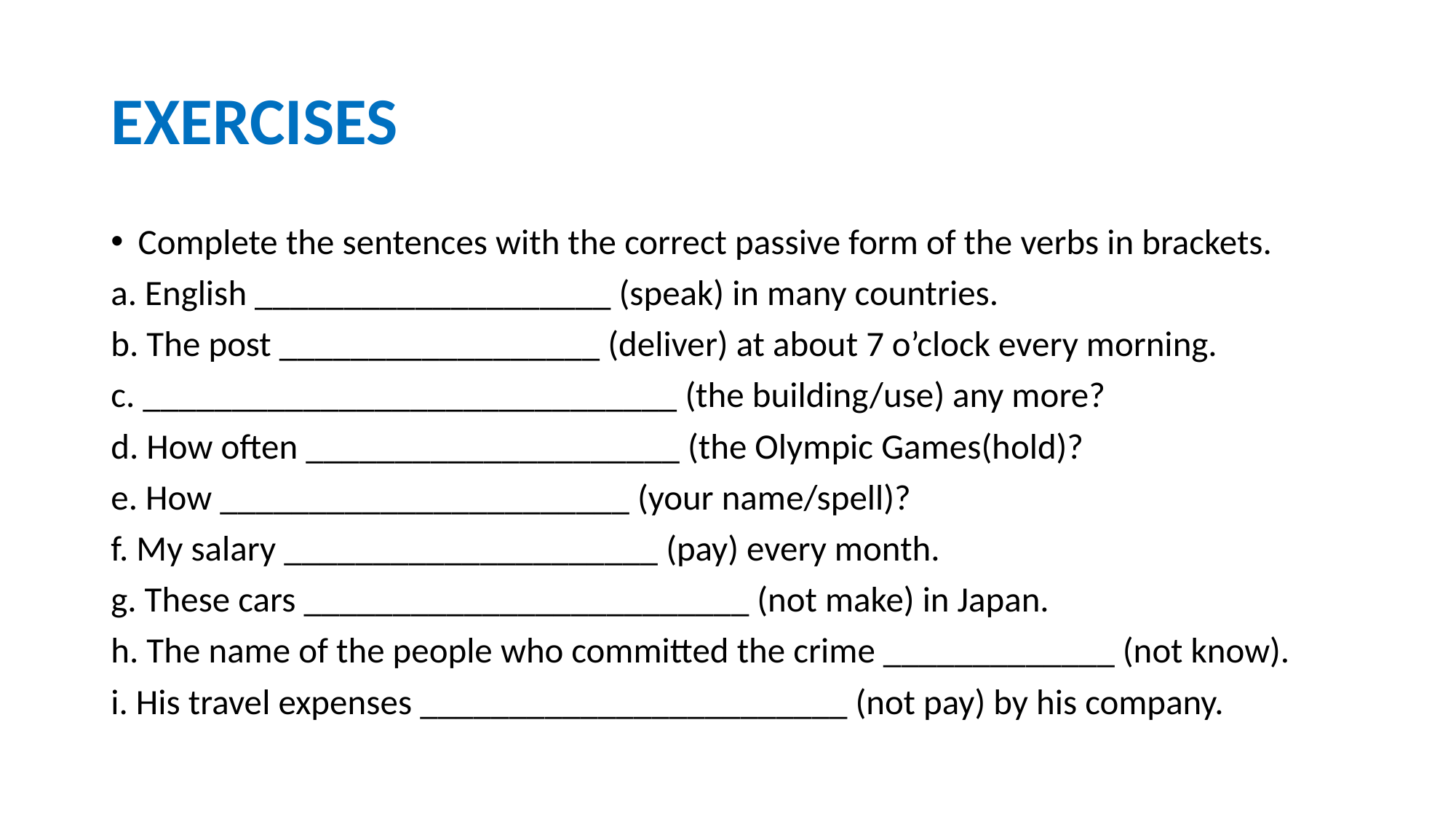

# EXERCISES
Complete the sentences with the correct passive form of the verbs in brackets.
a. English ____________________ (speak) in many countries.
b. The post __________________ (deliver) at about 7 o’clock every morning.
c. ______________________________ (the building/use) any more?
d. How often _____________________ (the Olympic Games(hold)?
e. How _______________________ (your name/spell)?
f. My salary _____________________ (pay) every month.
g. These cars _________________________ (not make) in Japan.
h. The name of the people who committed the crime _____________ (not know).
i. His travel expenses ________________________ (not pay) by his company.